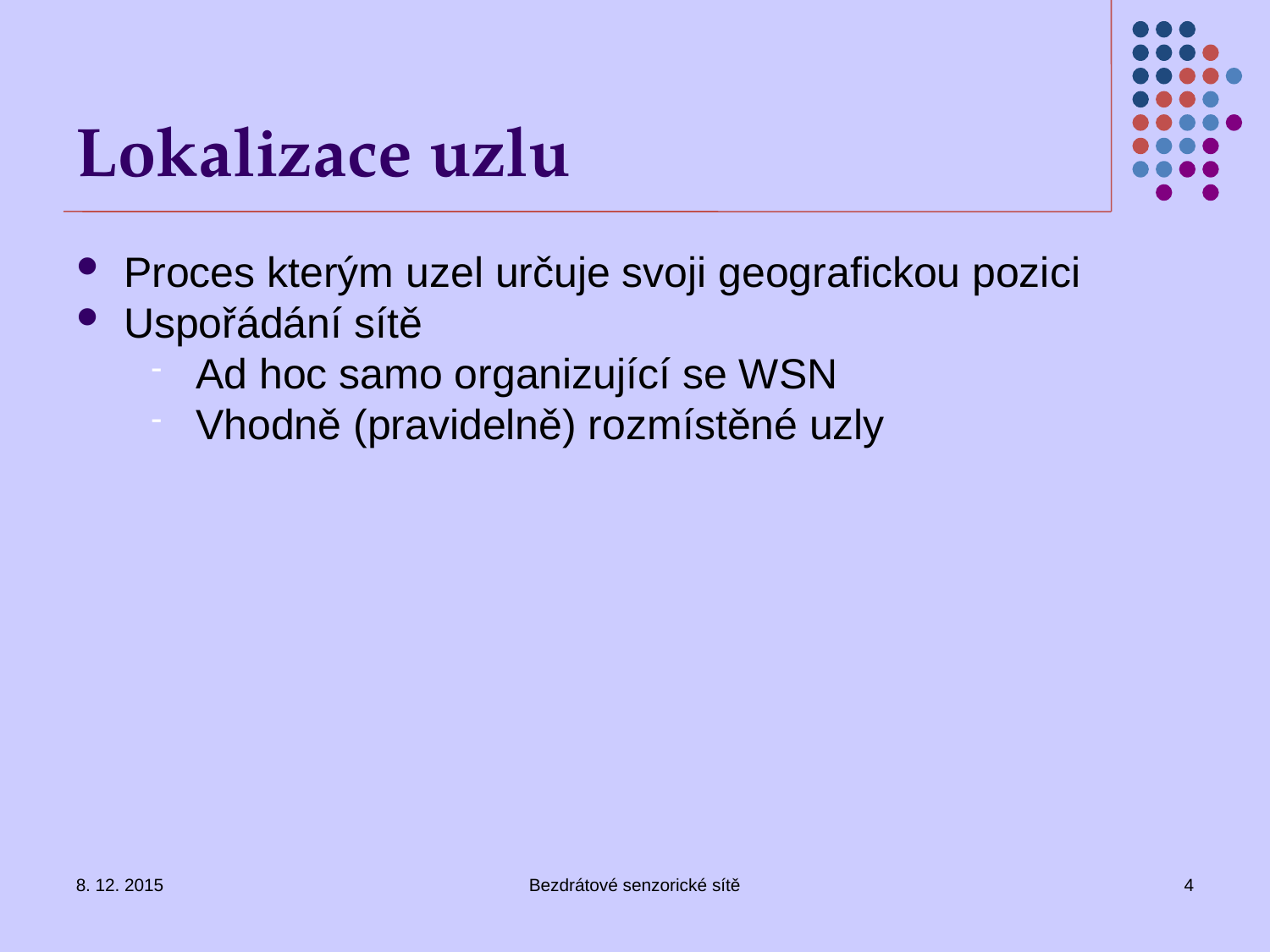

Lokalizace uzlu
Proces kterým uzel určuje svoji geografickou pozici
Uspořádání sítě
Ad hoc samo organizující se WSN
Vhodně (pravidelně) rozmístěné uzly
8. 12. 2015
Bezdrátové senzorické sítě
4